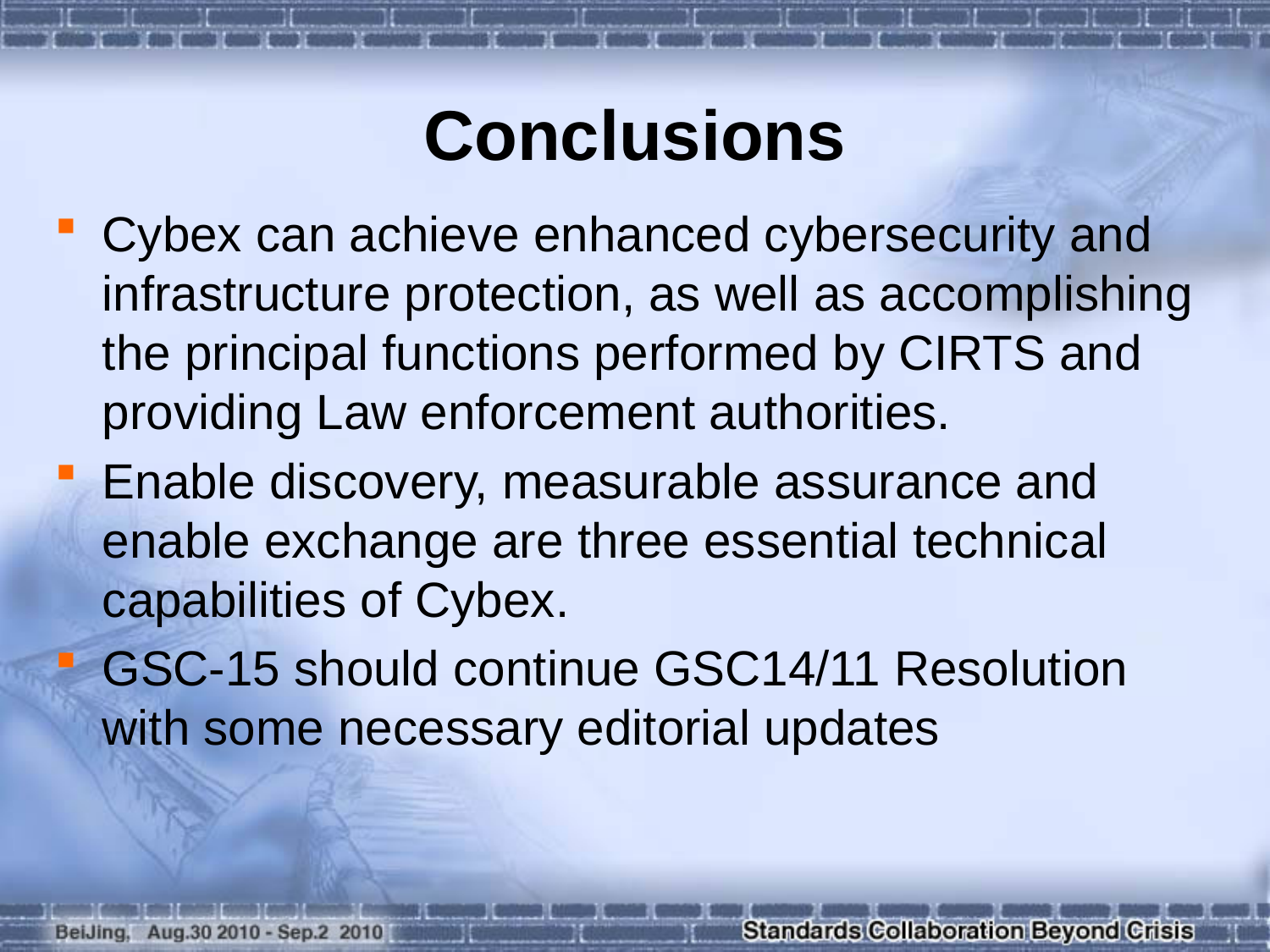

# Conclusions
Cybex can achieve enhanced cybersecurity and infrastructure protection, as well as accomplishing the principal functions performed by CIRTS and providing Law enforcement authorities.
Enable discovery, measurable assurance and enable exchange are three essential technical capabilities of Cybex.
GSC-15 should continue GSC14/11 Resolution with some necessary editorial updates